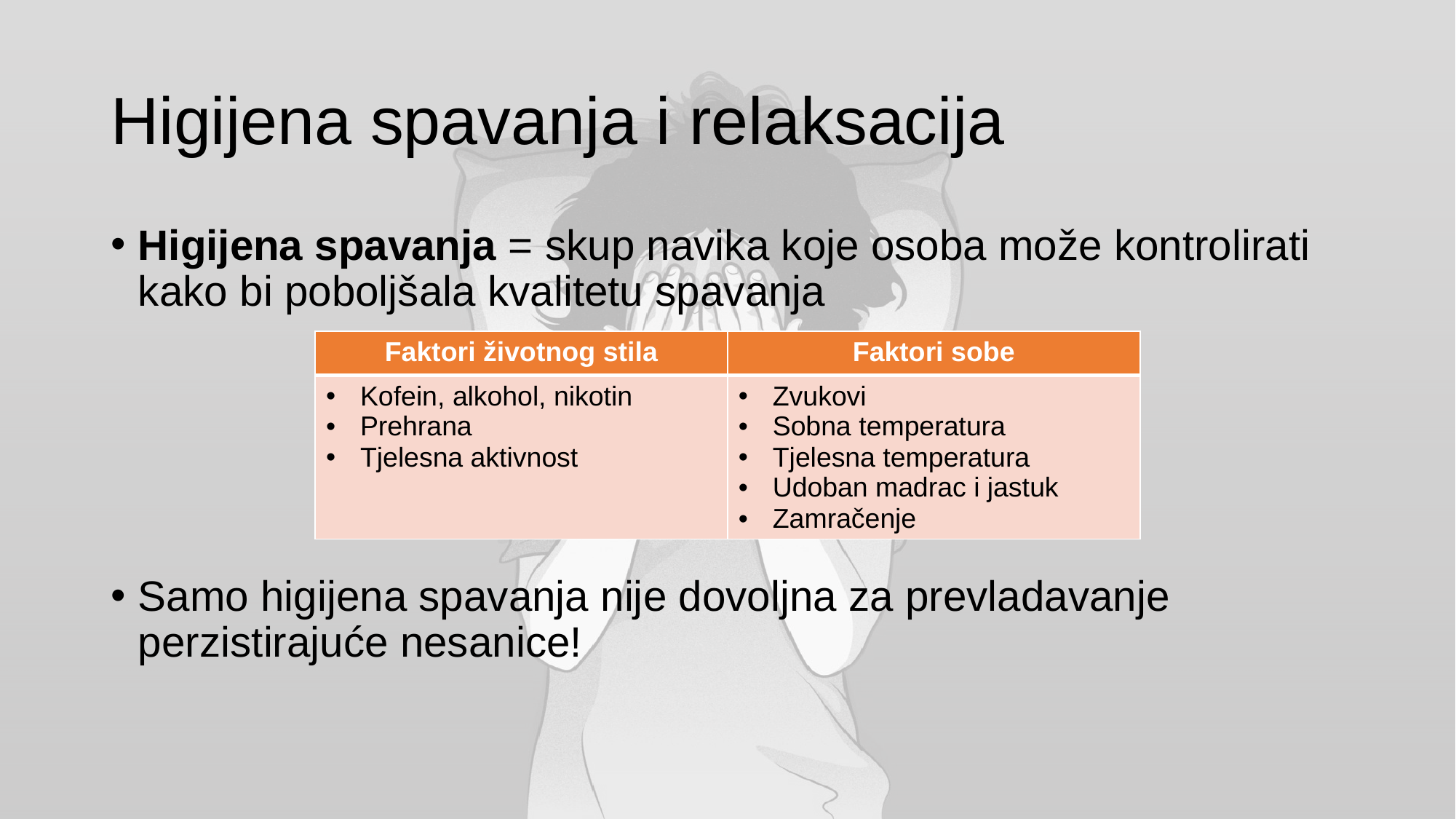

# Higijena spavanja i relaksacija
Higijena spavanja = skup navika koje osoba može kontrolirati kako bi poboljšala kvalitetu spavanja

Samo higijena spavanja nije dovoljna za prevladavanje perzistirajuće nesanice!
| Faktori životnog stila | Faktori sobe |
| --- | --- |
| Kofein, alkohol, nikotin Prehrana Tjelesna aktivnost | Zvukovi Sobna temperatura Tjelesna temperatura Udoban madrac i jastuk Zamračenje |